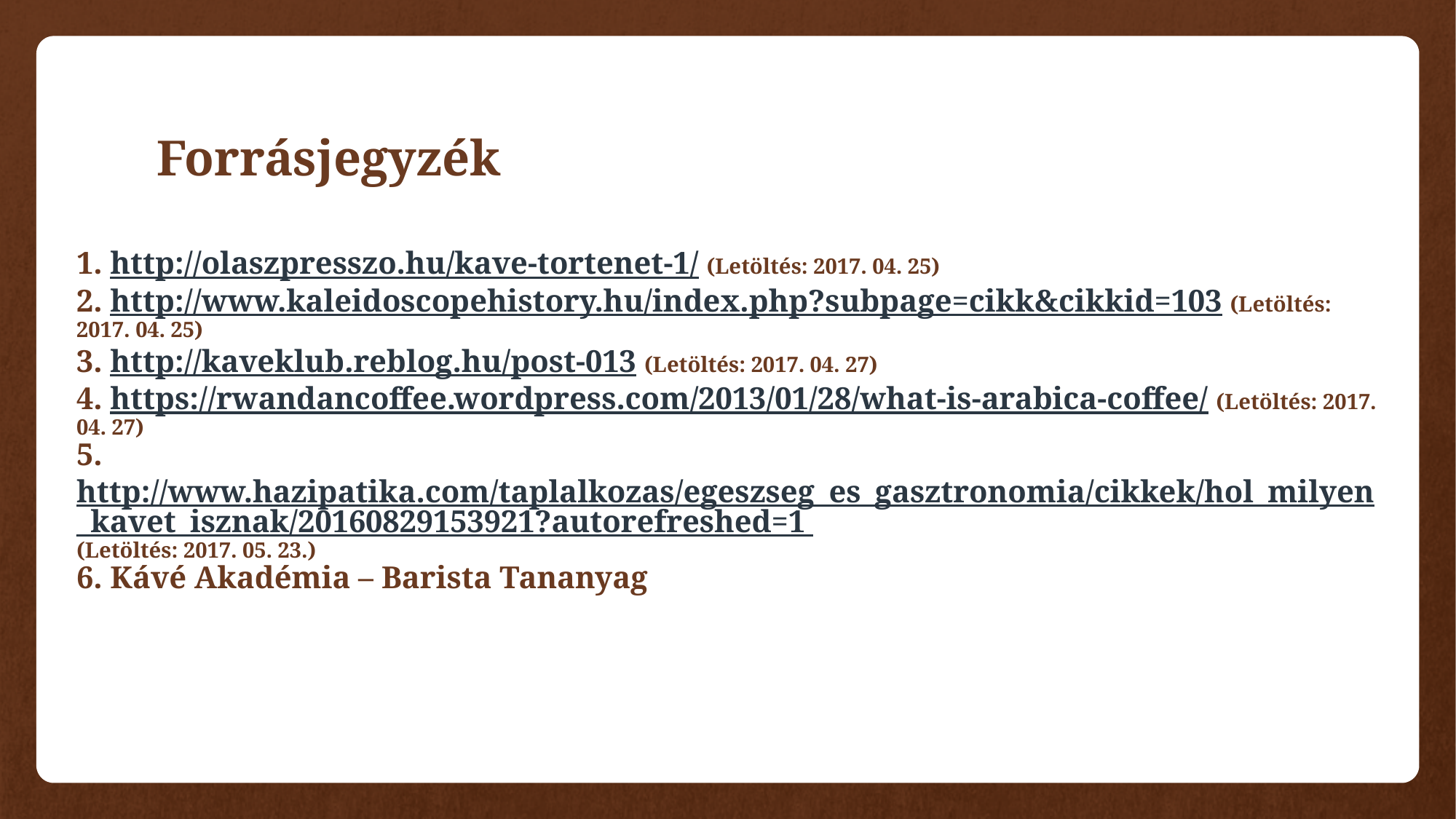

# Forrásjegyzék
1. http://olaszpresszo.hu/kave-tortenet-1/ (Letöltés: 2017. 04. 25)
2. http://www.kaleidoscopehistory.hu/index.php?subpage=cikk&cikkid=103 (Letöltés: 2017. 04. 25)
3. http://kaveklub.reblog.hu/post-013 (Letöltés: 2017. 04. 27)
4. https://rwandancoffee.wordpress.com/2013/01/28/what-is-arabica-coffee/ (Letöltés: 2017. 04. 27)
5.http://www.hazipatika.com/taplalkozas/egeszseg_es_gasztronomia/cikkek/hol_milyen_kavet_isznak/20160829153921?autorefreshed=1 (Letöltés: 2017. 05. 23.)
6. Kávé Akadémia – Barista Tananyag